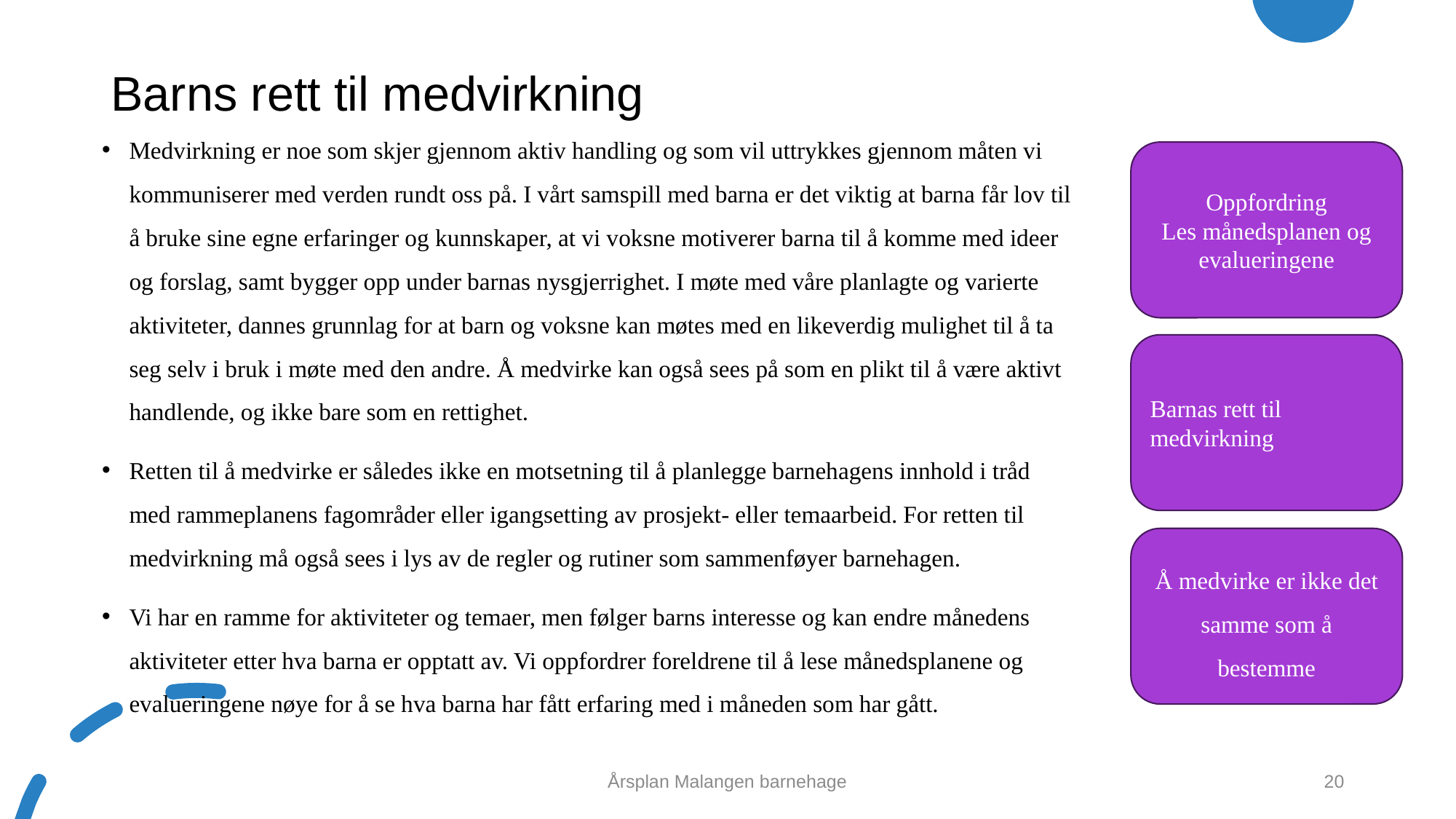

# Barns rett til medvirkning
Medvirkning er noe som skjer gjennom aktiv handling og som vil uttrykkes gjennom måten vi kommuniserer med verden rundt oss på. I vårt samspill med barna er det viktig at barna får lov til å bruke sine egne erfaringer og kunnskaper, at vi voksne motiverer barna til å komme med ideer og forslag, samt bygger opp under barnas nysgjerrighet. I møte med våre planlagte og varierte aktiviteter, dannes grunnlag for at barn og voksne kan møtes med en likeverdig mulighet til å ta seg selv i bruk i møte med den andre. Å medvirke kan også sees på som en plikt til å være aktivt handlende, og ikke bare som en rettighet.
Retten til å medvirke er således ikke en motsetning til å planlegge barnehagens innhold i tråd med rammeplanens fagområder eller igangsetting av prosjekt- eller temaarbeid. For retten til medvirkning må også sees i lys av de regler og rutiner som sammenføyer barnehagen.
Vi har en ramme for aktiviteter og temaer, men følger barns interesse og kan endre månedens aktiviteter etter hva barna er opptatt av. Vi oppfordrer foreldrene til å lese månedsplanene og evalueringene nøye for å se hva barna har fått erfaring med i måneden som har gått.
Oppfordring
Les månedsplanen og evalueringene
Barnas rett til medvirkning
Å medvirke er ikke det samme som å bestemme
Årsplan Malangen barnehage
20